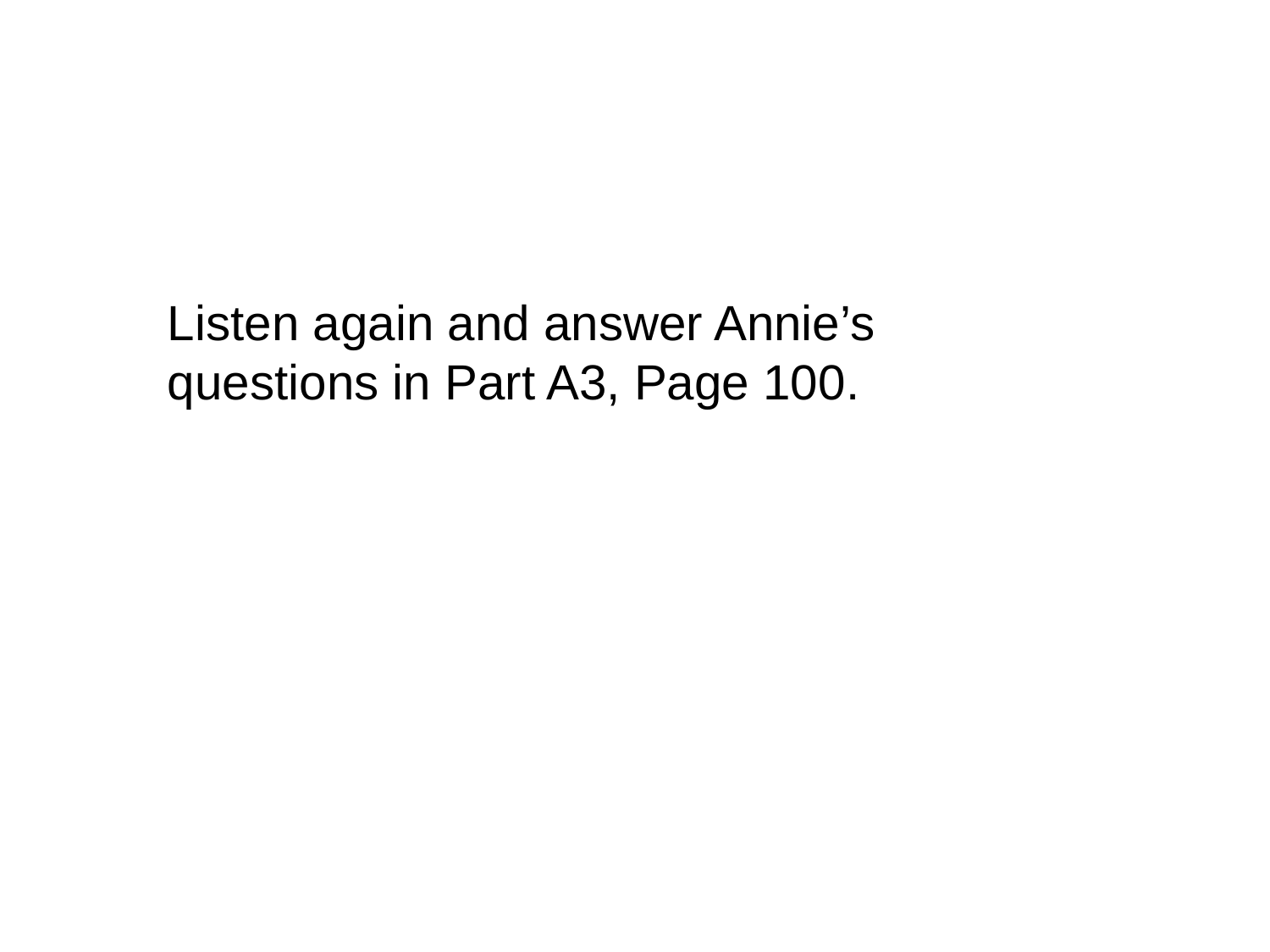

Listen again and answer Annie’s questions in Part A3, Page 100.